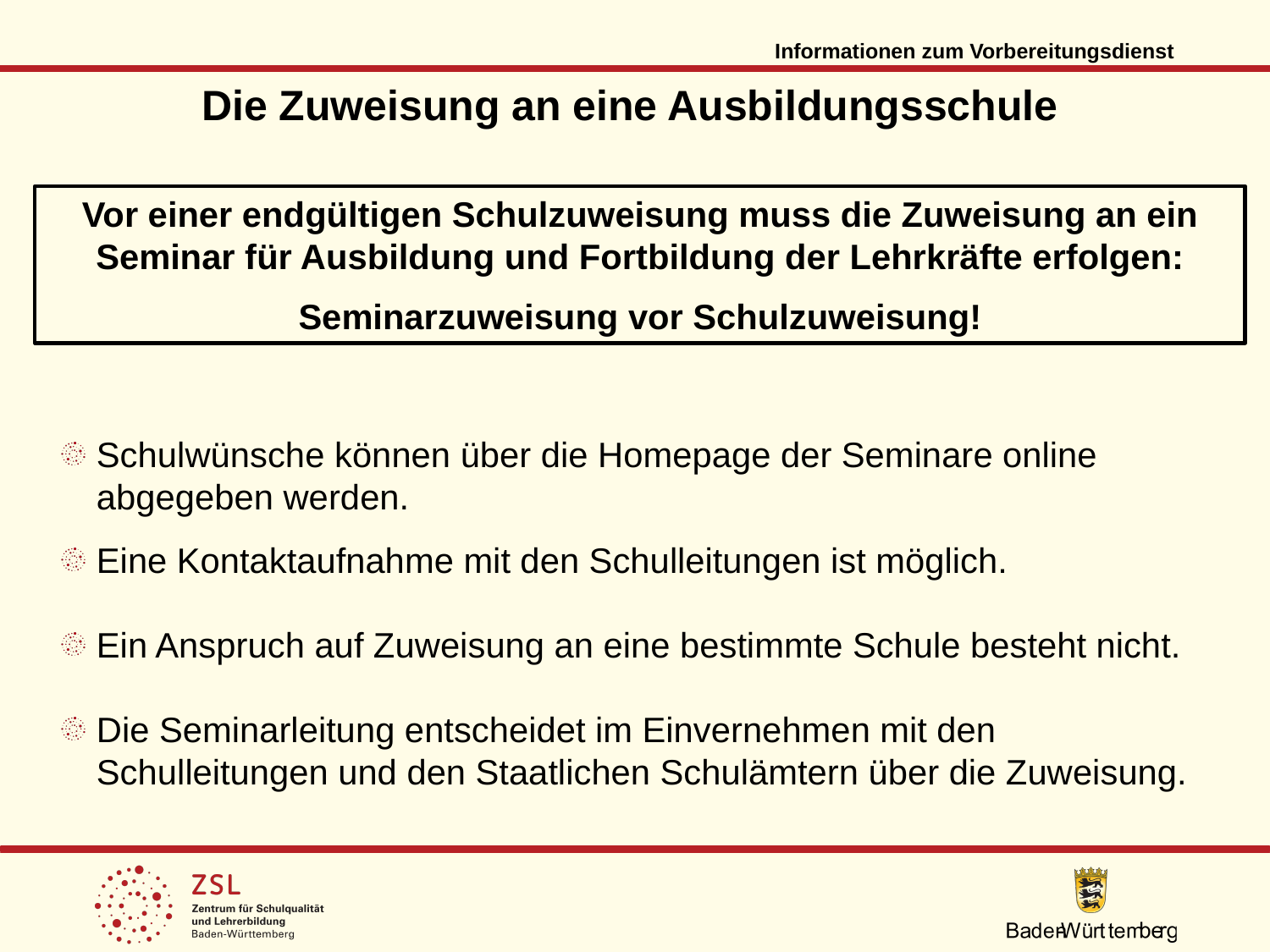

Informationen zum Vorbereitungsdienst
Die Zuweisung an eine Ausbildungsschule
Vor einer endgültigen Schulzuweisung muss die Zuweisung an ein Seminar für Ausbildung und Fortbildung der Lehrkräfte erfolgen:
Seminarzuweisung vor Schulzuweisung!
Schulwünsche können über die Homepage der Seminare online abgegeben werden.
Eine Kontaktaufnahme mit den Schulleitungen ist möglich.
Ein Anspruch auf Zuweisung an eine bestimmte Schule besteht nicht.
Die Seminarleitung entscheidet im Einvernehmen mit den Schulleitungen und den Staatlichen Schulämtern über die Zuweisung.